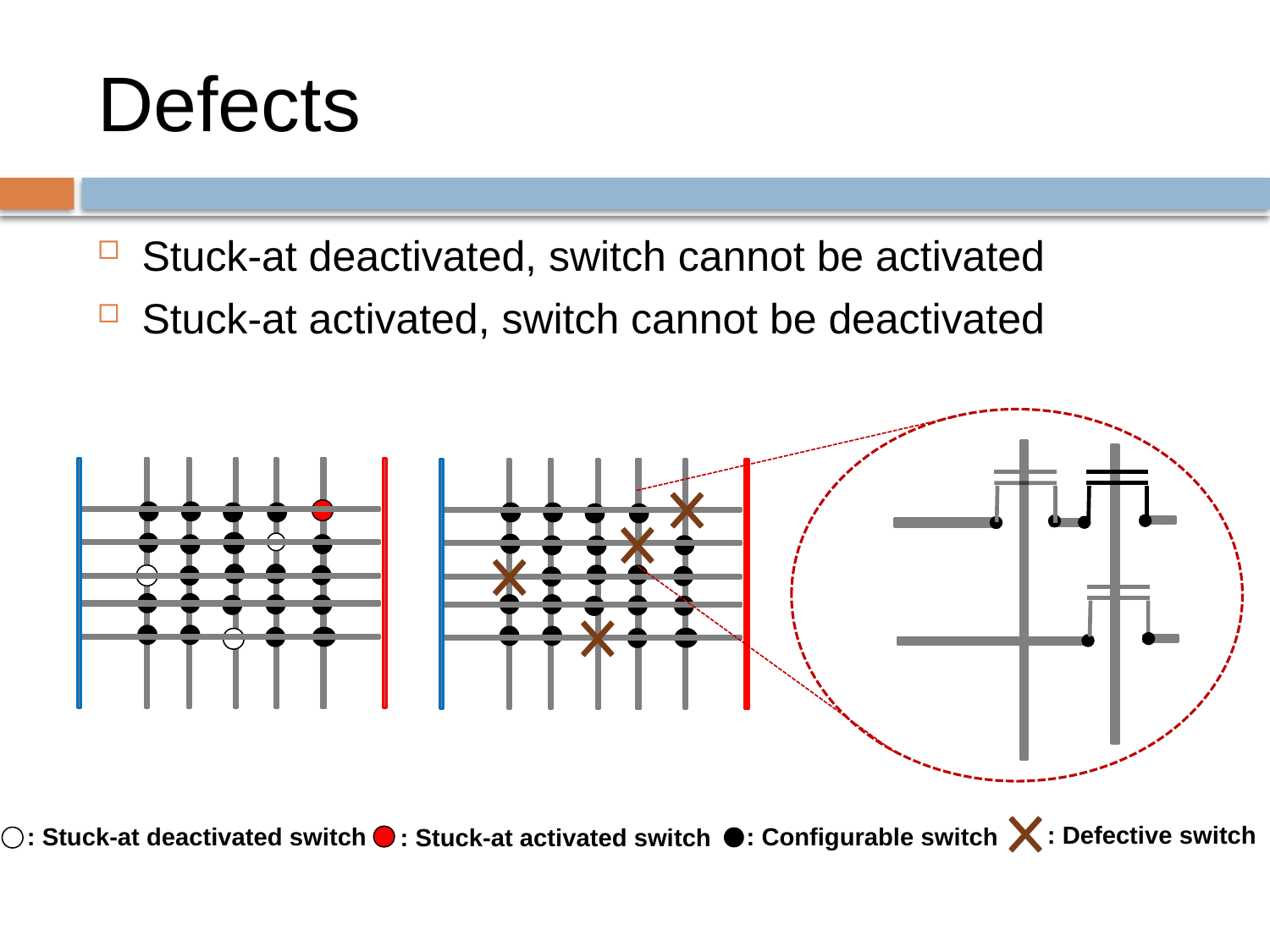

# Defects
Stuck-at deactivated, switch cannot be activated
Stuck-at activated, switch cannot be deactivated

: Defective switch
: Stuck-at deactivated switch
: Configurable switch
: Stuck-at activated switch